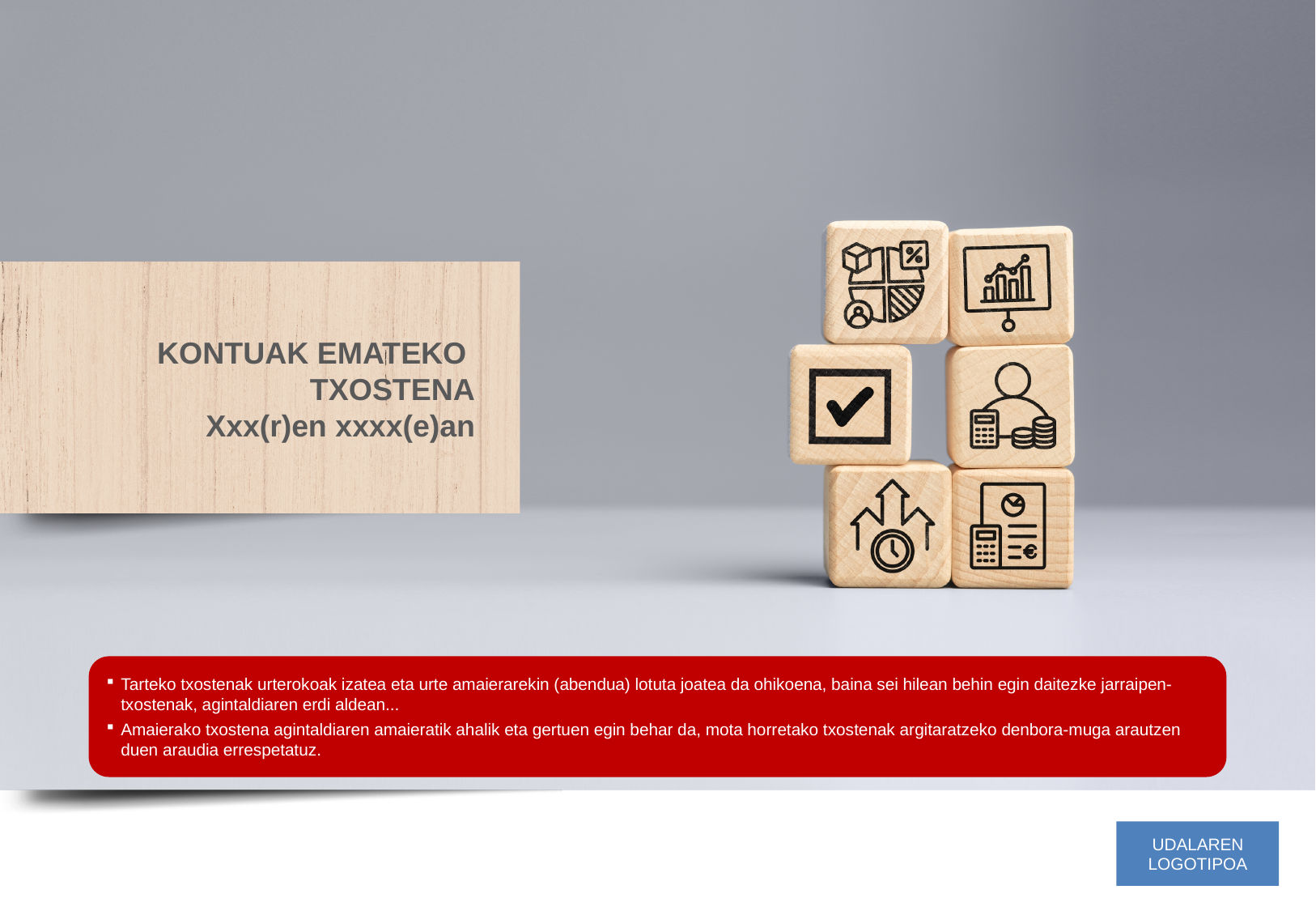

KONTUAK EMATEKO
TXOSTENA
Xxx(r)en xxxx(e)an
Tarteko txostenak urterokoak izatea eta urte amaierarekin (abendua) lotuta joatea da ohikoena, baina sei hilean behin egin daitezke jarraipen-txostenak, agintaldiaren erdi aldean...
Amaierako txostena agintaldiaren amaieratik ahalik eta gertuen egin behar da, mota horretako txostenak argitaratzeko denbora-muga arautzen duen araudia errespetatuz.
UDALAREN LOGOTIPOA